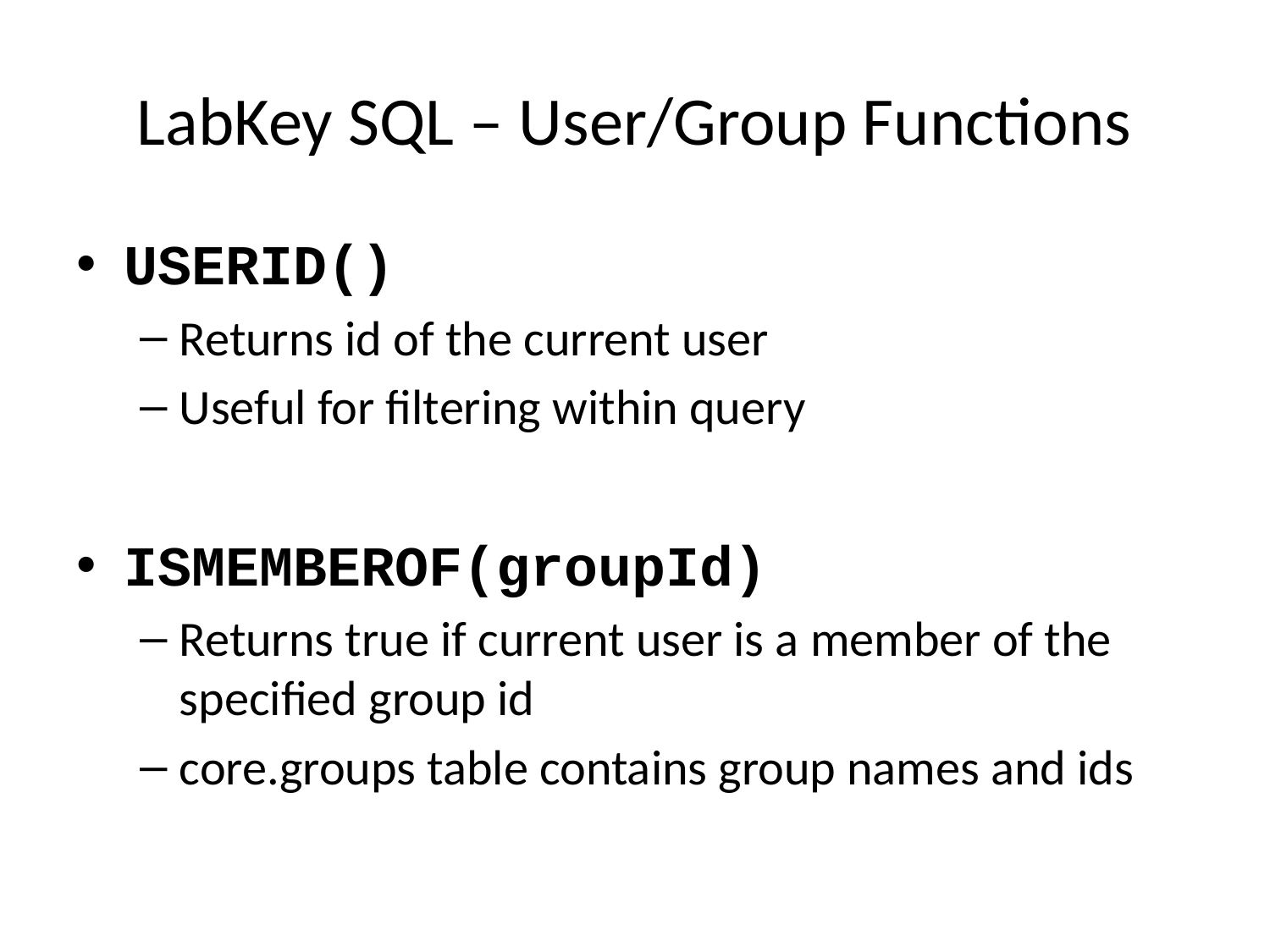

# LabKey SQL – User/Group Functions
USERID()
Returns id of the current user
Useful for filtering within query

ISMEMBEROF(groupId)
Returns true if current user is a member of the specified group id
core.groups table contains group names and ids